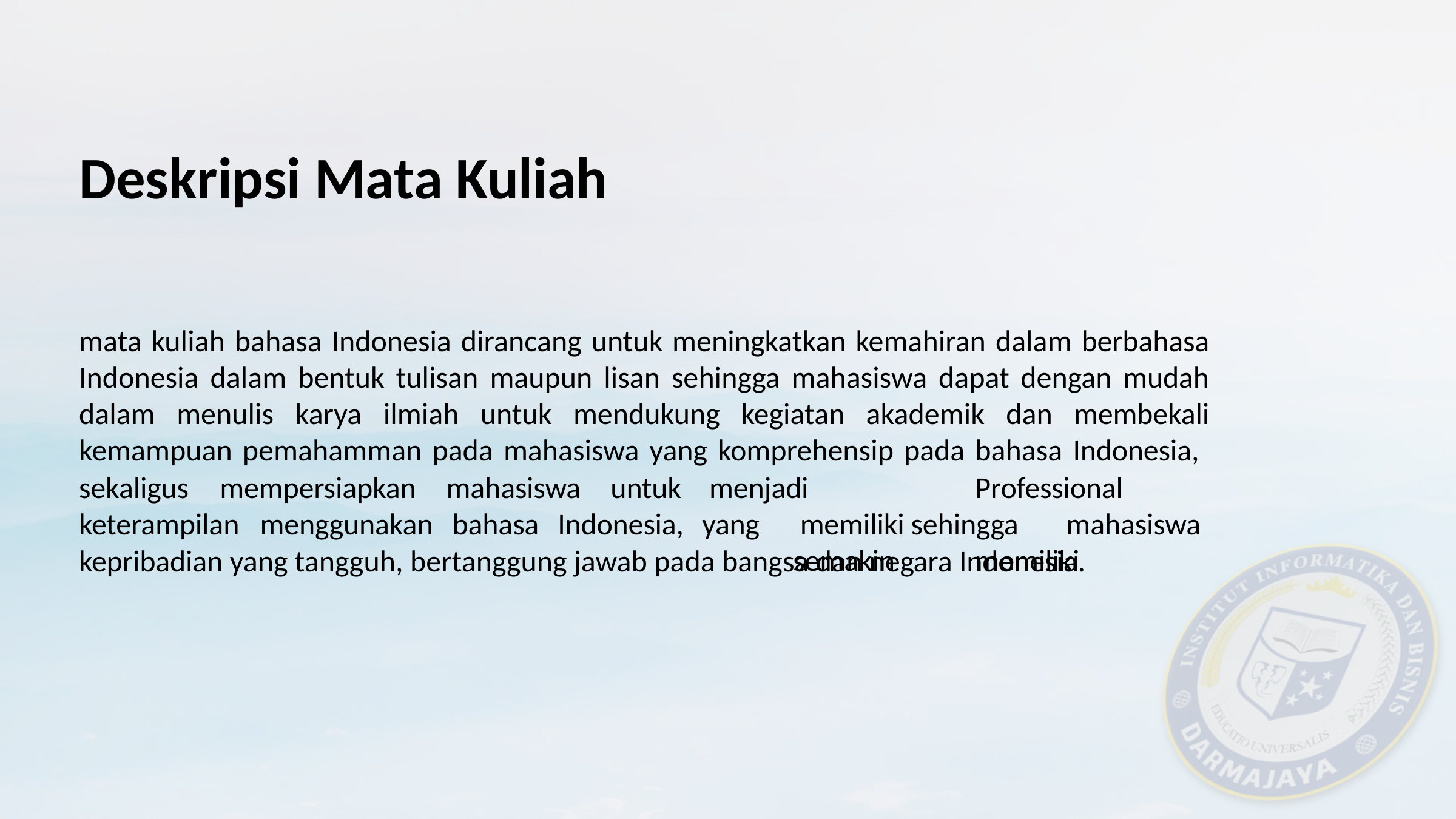

# Deskripsi Mata Kuliah
mata kuliah bahasa Indonesia dirancang untuk meningkatkan kemahiran dalam berbahasa Indonesia dalam bentuk tulisan maupun lisan sehingga mahasiswa dapat dengan mudah dalam  menulis  karya  ilmiah  untuk  mendukung  kegiatan  akademik  dan  membekali kemampuan pemahamman pada mahasiswa yang komprehensip pada bahasa Indonesia,
sekaligus	mempersiapkan	mahasiswa	untuk keterampilan	menggunakan		bahasa	Indonesia,
menjadi		Professional	yang	 memiliki sehingga	mahasiswa	semakin	memiliki
kepribadian yang tangguh, bertanggung jawab pada bangsa dan negara Indonesia.